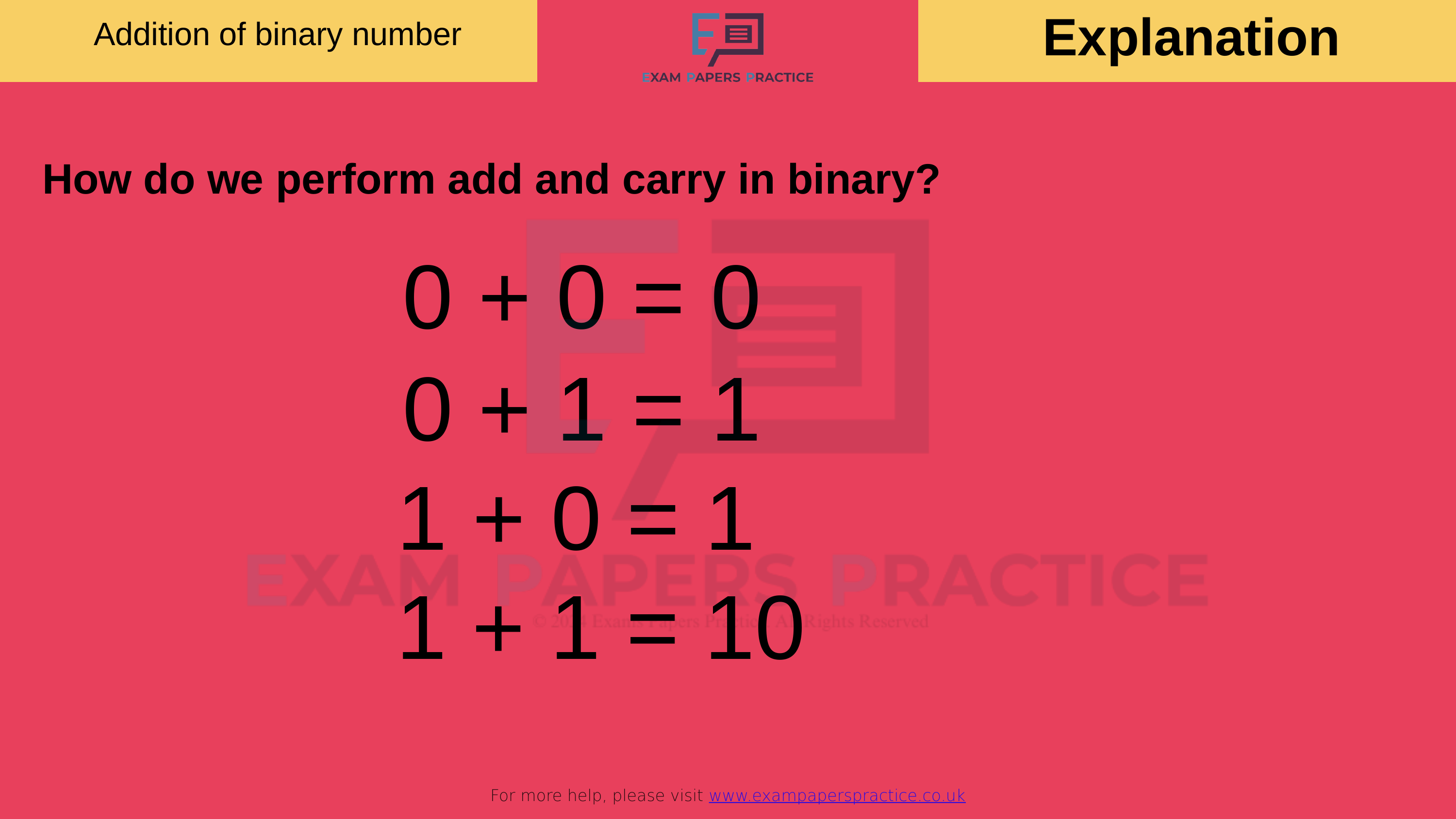

Explanation
Addition of binary number

For more help, please visit www.exampaperspractice.co.uk
How do we perform add and carry in binary?
0 + 0 = 0
0 + 1 = 1
1 + 0 = 1
1 + 1 = 10